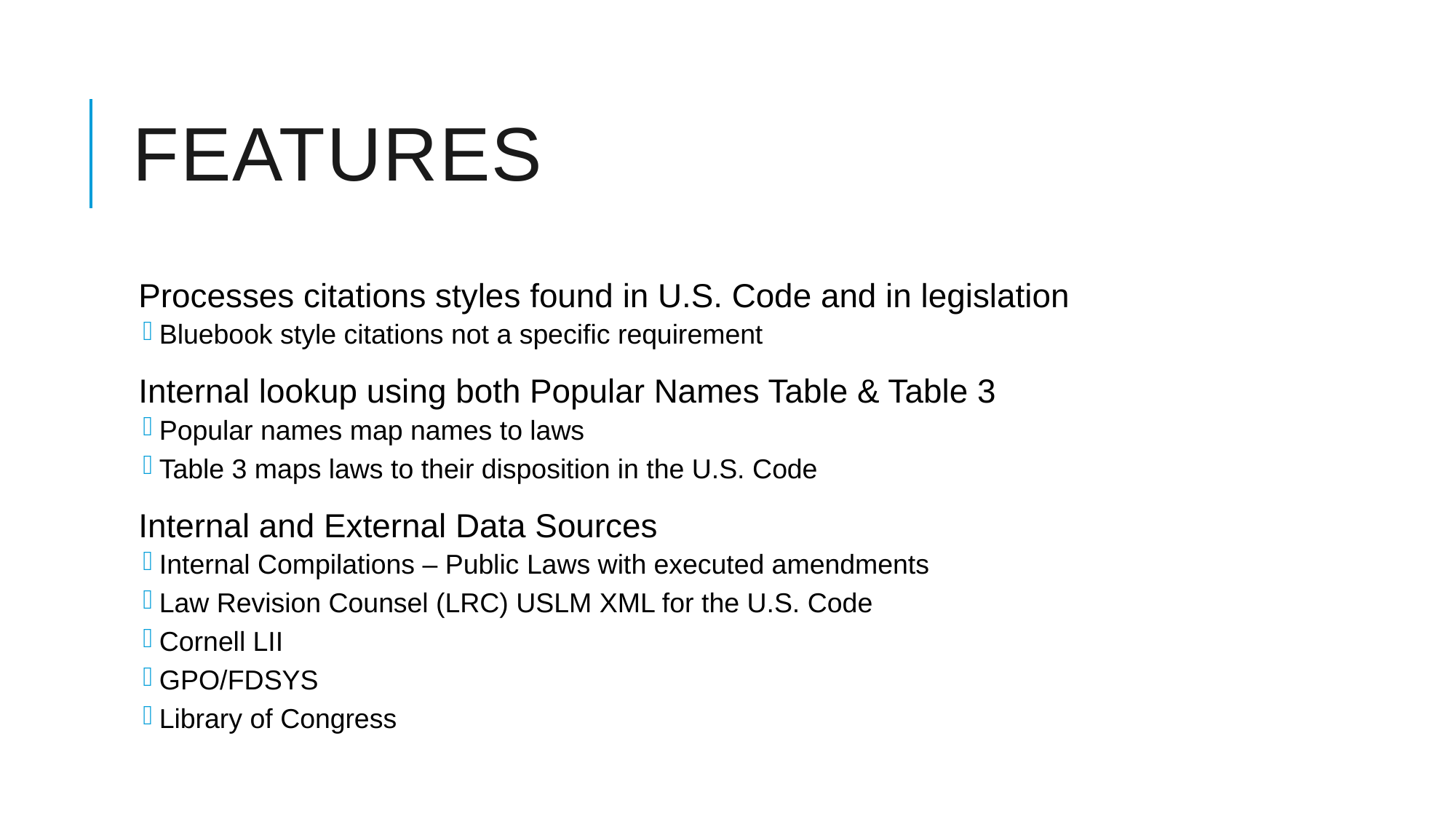

# Features
Processes citations styles found in U.S. Code and in legislation
Bluebook style citations not a specific requirement
Internal lookup using both Popular Names Table & Table 3
Popular names map names to laws
Table 3 maps laws to their disposition in the U.S. Code
Internal and External Data Sources
Internal Compilations – Public Laws with executed amendments
Law Revision Counsel (LRC) USLM XML for the U.S. Code
Cornell LII
GPO/FDSYS
Library of Congress